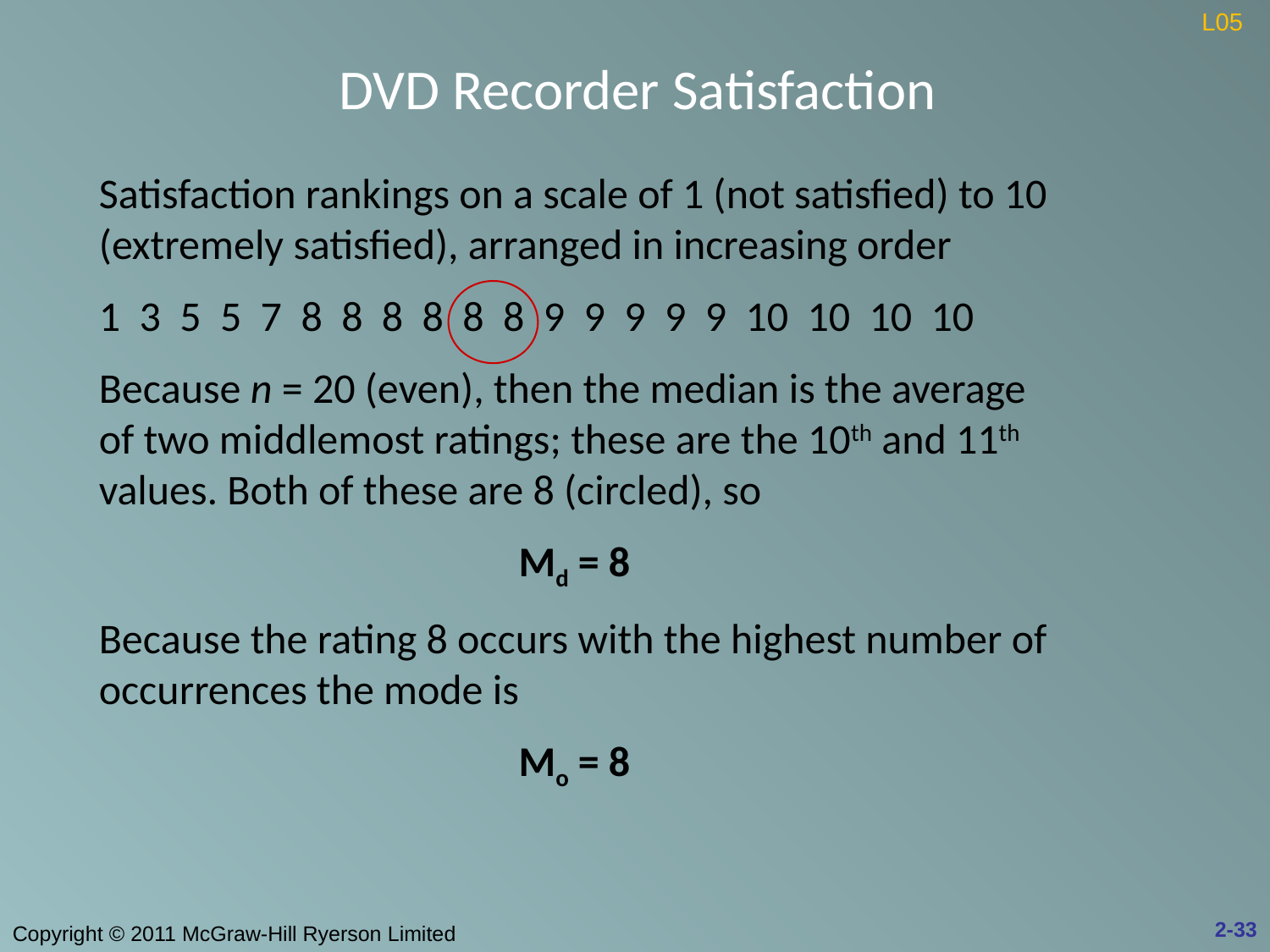

# DVD Recorder Satisfaction
L05
Satisfaction rankings on a scale of 1 (not satisfied) to 10 (extremely satisfied), arranged in increasing order
1  3  5  5  7  8  8  8  8  8  8  9  9  9  9  9  10  10  10  10
Because n = 20 (even), then the median is the average of two middlemost ratings; these are the 10th and 11th values. Both of these are 8 (circled), so
Md = 8
Because the rating 8 occurs with the highest number of occurrences the mode is
Mo = 8

2-33